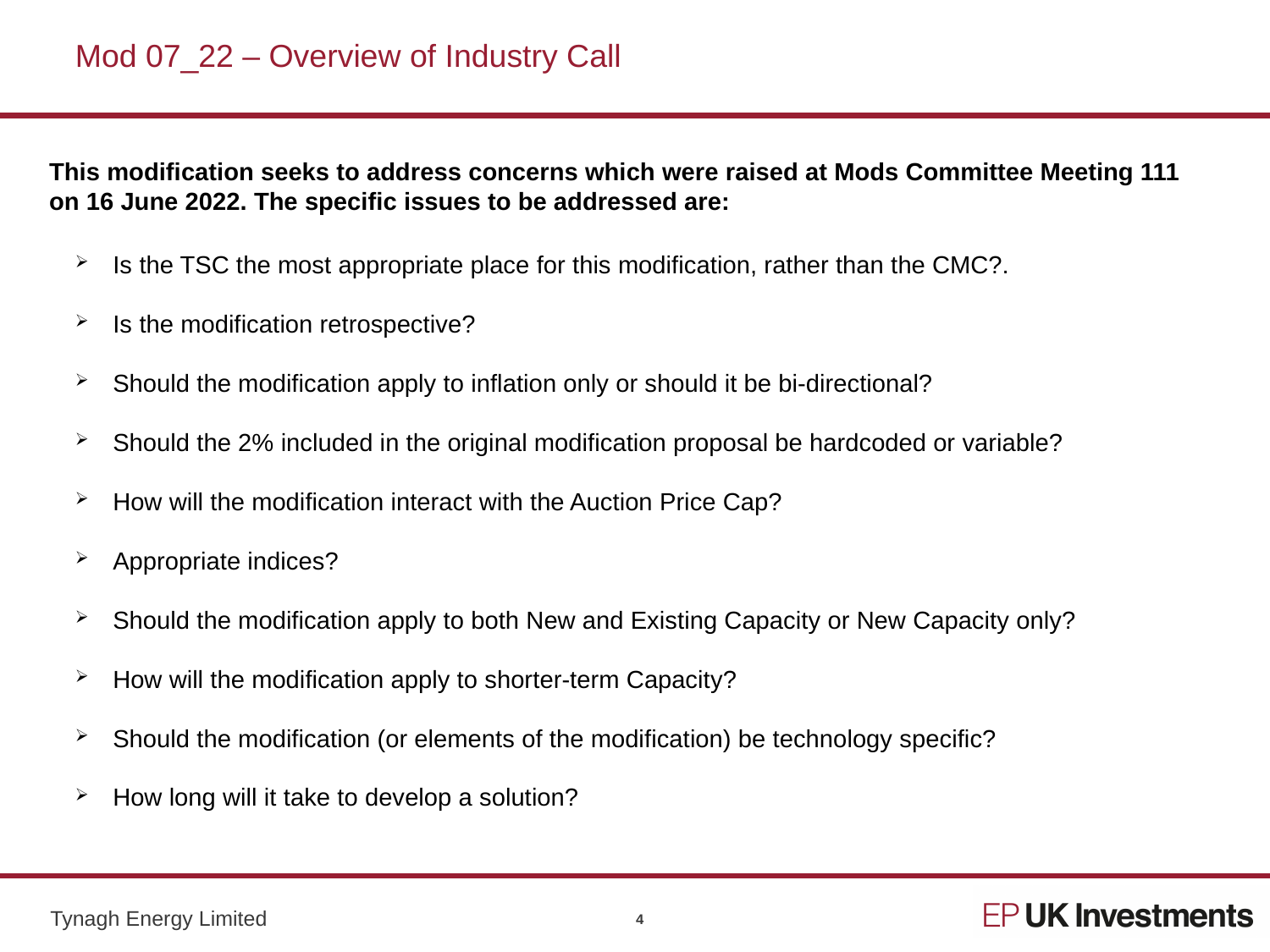

# Mod 07_22 – Overview of Industry Call
This modification seeks to address concerns which were raised at Mods Committee Meeting 111 on 16 June 2022. The specific issues to be addressed are:
Is the TSC the most appropriate place for this modification, rather than the CMC?.
Is the modification retrospective?
Should the modification apply to inflation only or should it be bi-directional?
Should the 2% included in the original modification proposal be hardcoded or variable?
How will the modification interact with the Auction Price Cap?
Appropriate indices?
Should the modification apply to both New and Existing Capacity or New Capacity only?
How will the modification apply to shorter-term Capacity?
Should the modification (or elements of the modification) be technology specific?
How long will it take to develop a solution?
4